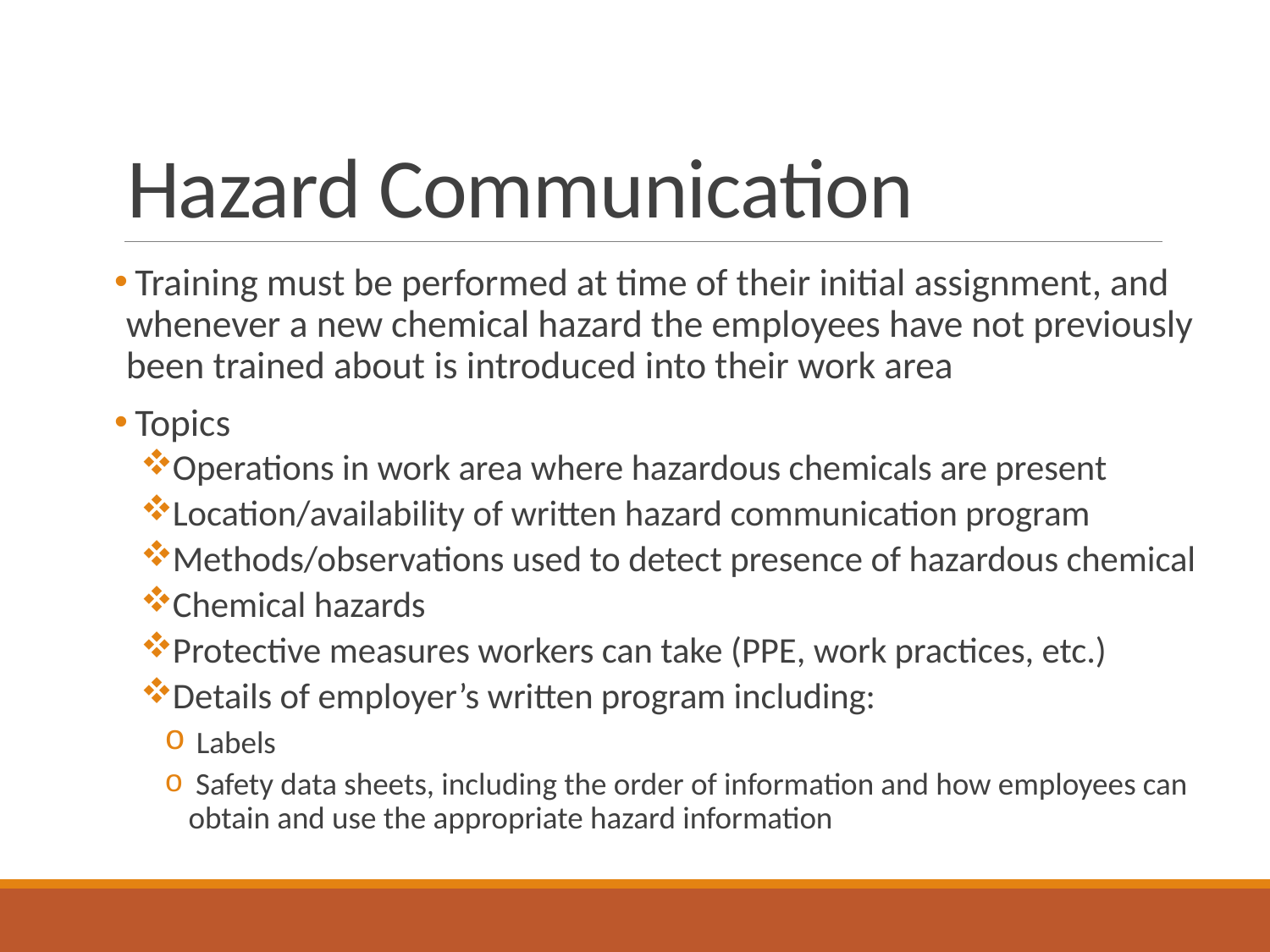

# Hazard Communication
 Training must be performed at time of their initial assignment, and whenever a new chemical hazard the employees have not previously been trained about is introduced into their work area
 Topics
 Operations in work area where hazardous chemicals are present
 Location/availability of written hazard communication program
 Methods/observations used to detect presence of hazardous chemical
 Chemical hazards
 Protective measures workers can take (PPE, work practices, etc.)
 Details of employer’s written program including:
 Labels
 Safety data sheets, including the order of information and how employees can obtain and use the appropriate hazard information